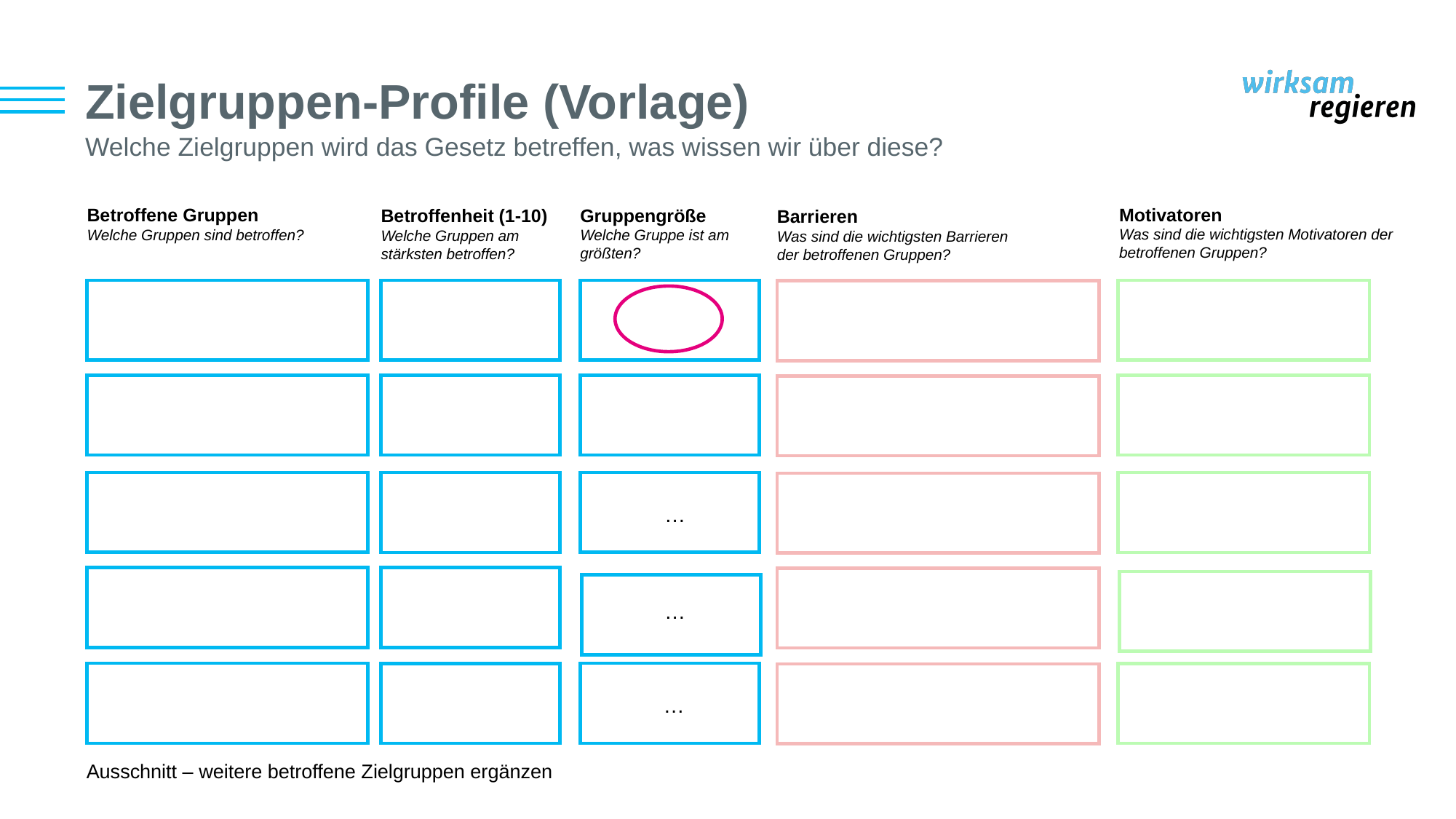

# Zielgruppen-Profile (Vorlage)
Welche Zielgruppen wird das Gesetz betreffen, was wissen wir über diese?
Motivatoren
Was sind die wichtigsten Motivatoren der betroffenen Gruppen?
Gruppengröße
Welche Gruppe ist am größten?
Betroffene Gruppen
Welche Gruppen sind betroffen?
Betroffenheit (1-10)
Welche Gruppen am stärksten betroffen?
Barrieren
Was sind die wichtigsten Barrieren der betroffenen Gruppen?

…

…

…
Ausschnitt – weitere betroffene Zielgruppen ergänzen